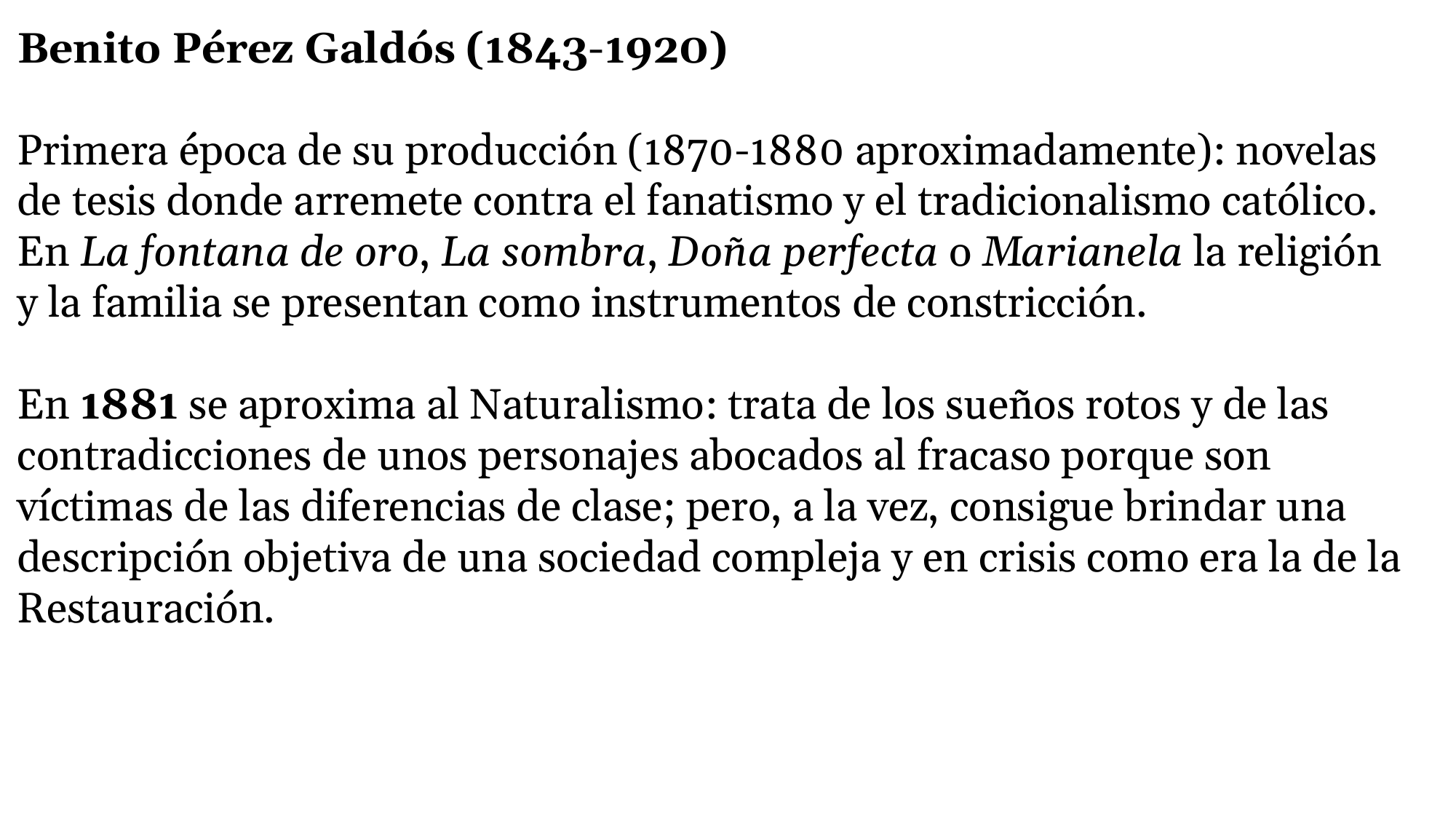

Benito Pérez Galdós (1843-1920)

Primera época de su producción (1870-1880 aproximadamente): novelas de tesis donde arremete contra el fanatismo y el tradicionalismo católico. En La fontana de oro, La sombra, Doña perfecta o Marianela la religión y la familia se presentan como instrumentos de constricción.

En 1881 se aproxima al Naturalismo: trata de los sueños rotos y de las contradicciones de unos personajes abocados al fracaso porque son víctimas de las diferencias de clase; pero, a la vez, consigue brindar una descripción objetiva de una sociedad compleja y en crisis como era la de la Restauración.